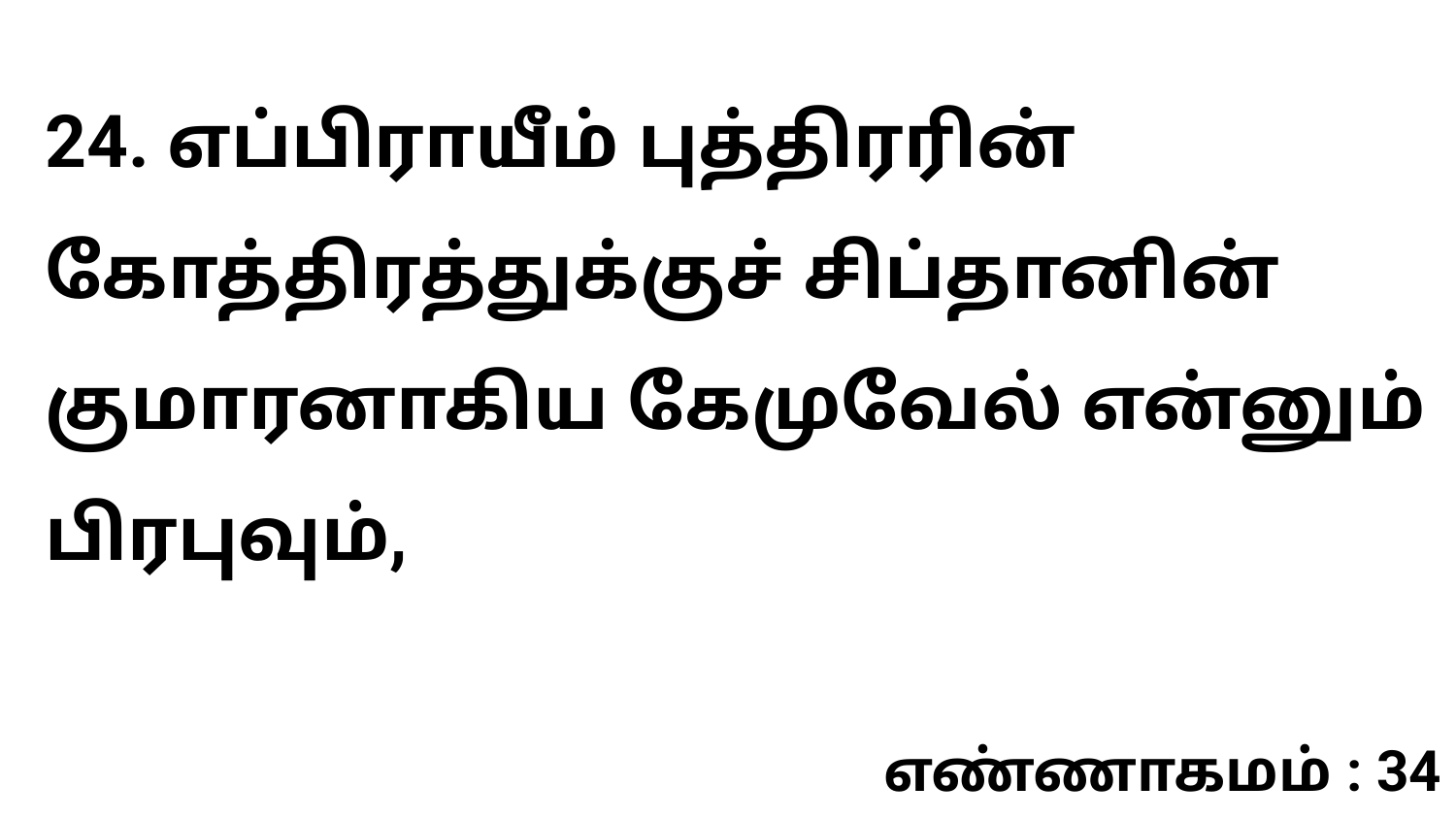

24. எப்பிராயீம் புத்திரரின் கோத்திரத்துக்குச் சிப்தானின் குமாரனாகிய கேமுவேல் என்னும் பிரபுவும்,
எண்ணாகமம் : 34